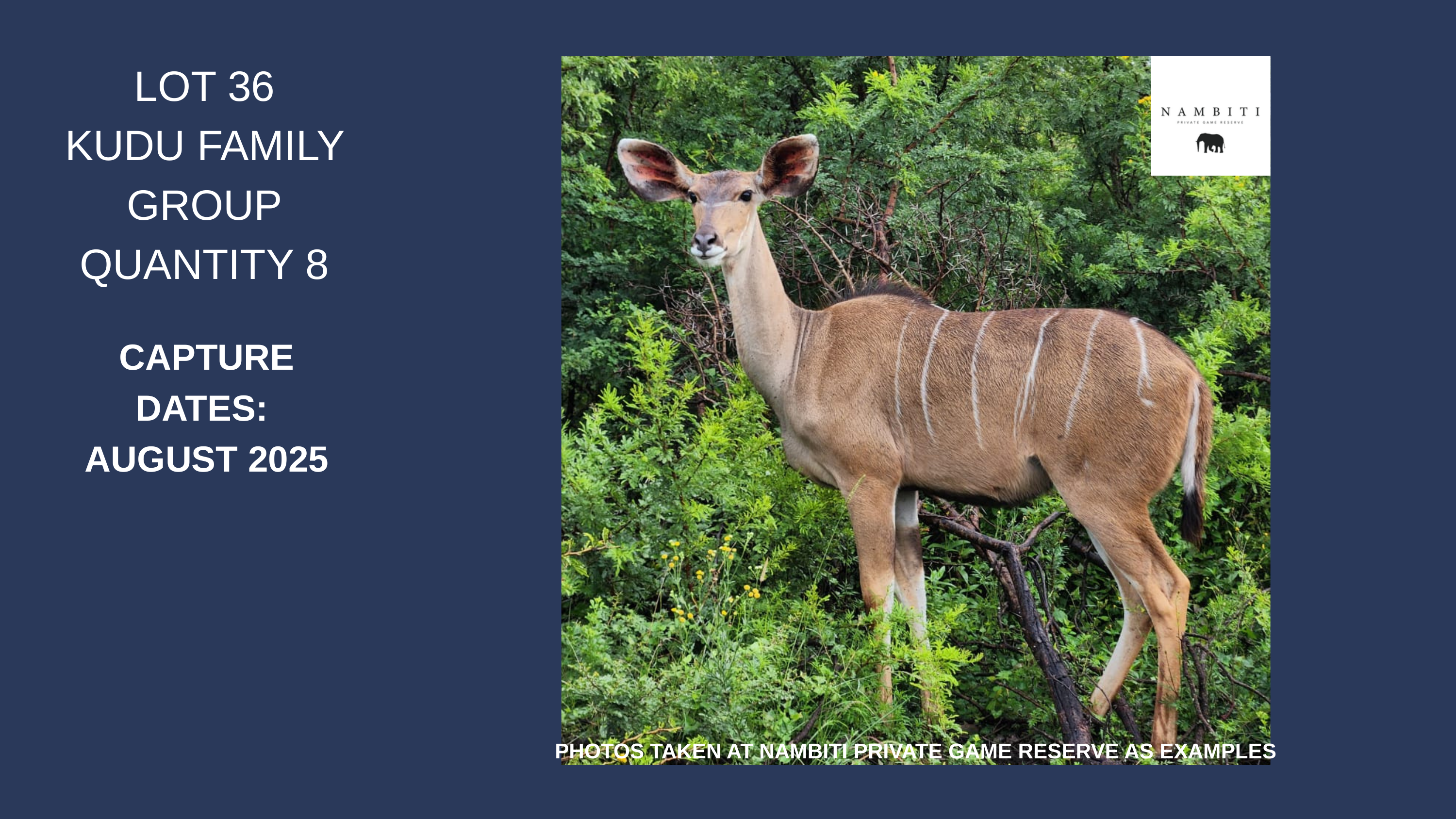

LOT 36
KUDU FAMILY GROUP
QUANTITY 8

CAPTURE DATES:
AUGUST 2025
PHOTOS TAKEN AT NAMBITI PRIVATE GAME RESERVE AS EXAMPLES